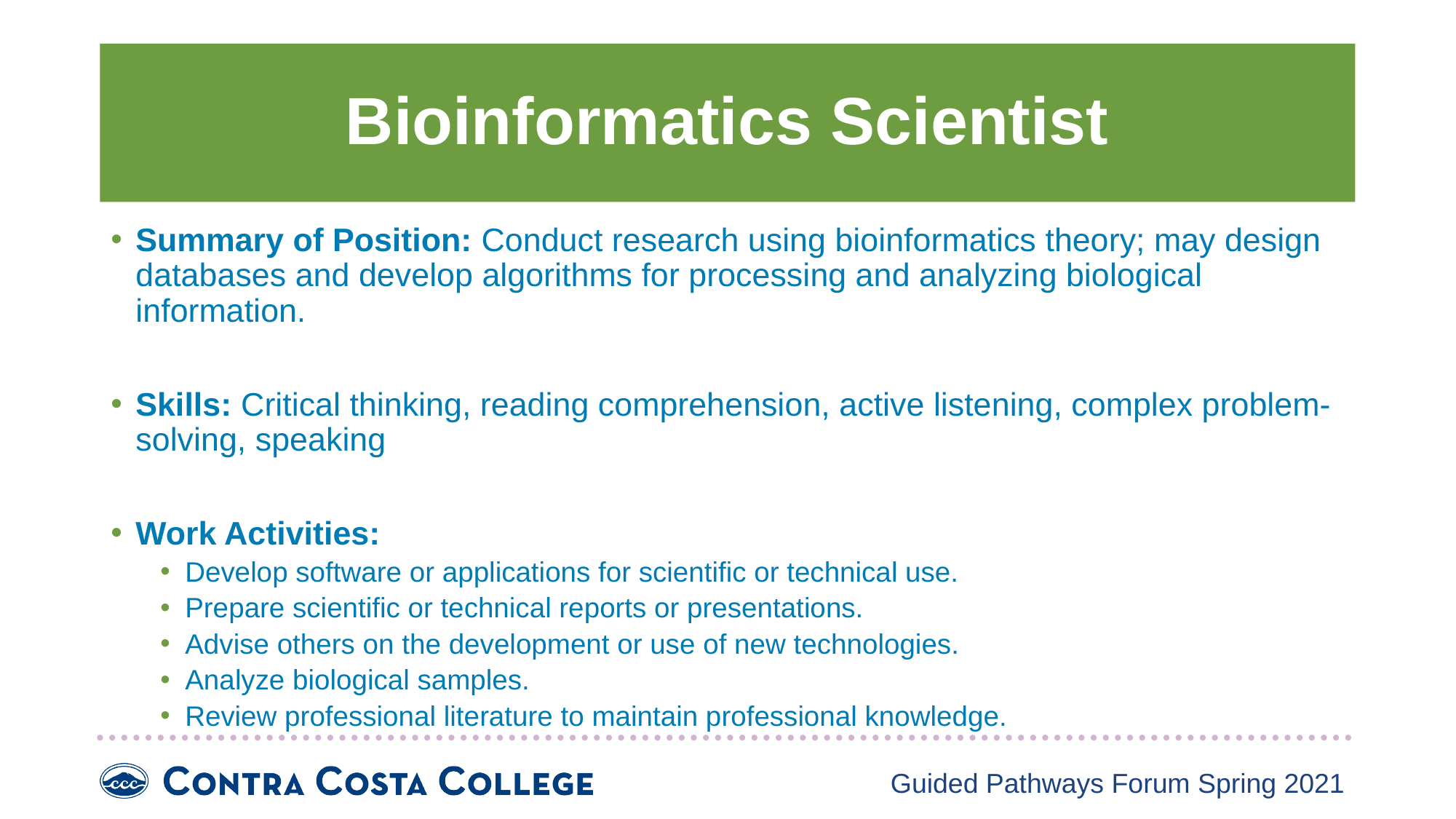

# Bioinformatics Scientist
Summary of Position: Conduct research using bioinformatics theory; may design databases and develop algorithms for processing and analyzing biological information.

Skills: Critical thinking, reading comprehension, active listening, complex problem-solving, speaking

Work Activities:
Develop software or applications for scientific or technical use.
Prepare scientific or technical reports or presentations.
Advise others on the development or use of new technologies.
Analyze biological samples.
Review professional literature to maintain professional knowledge.